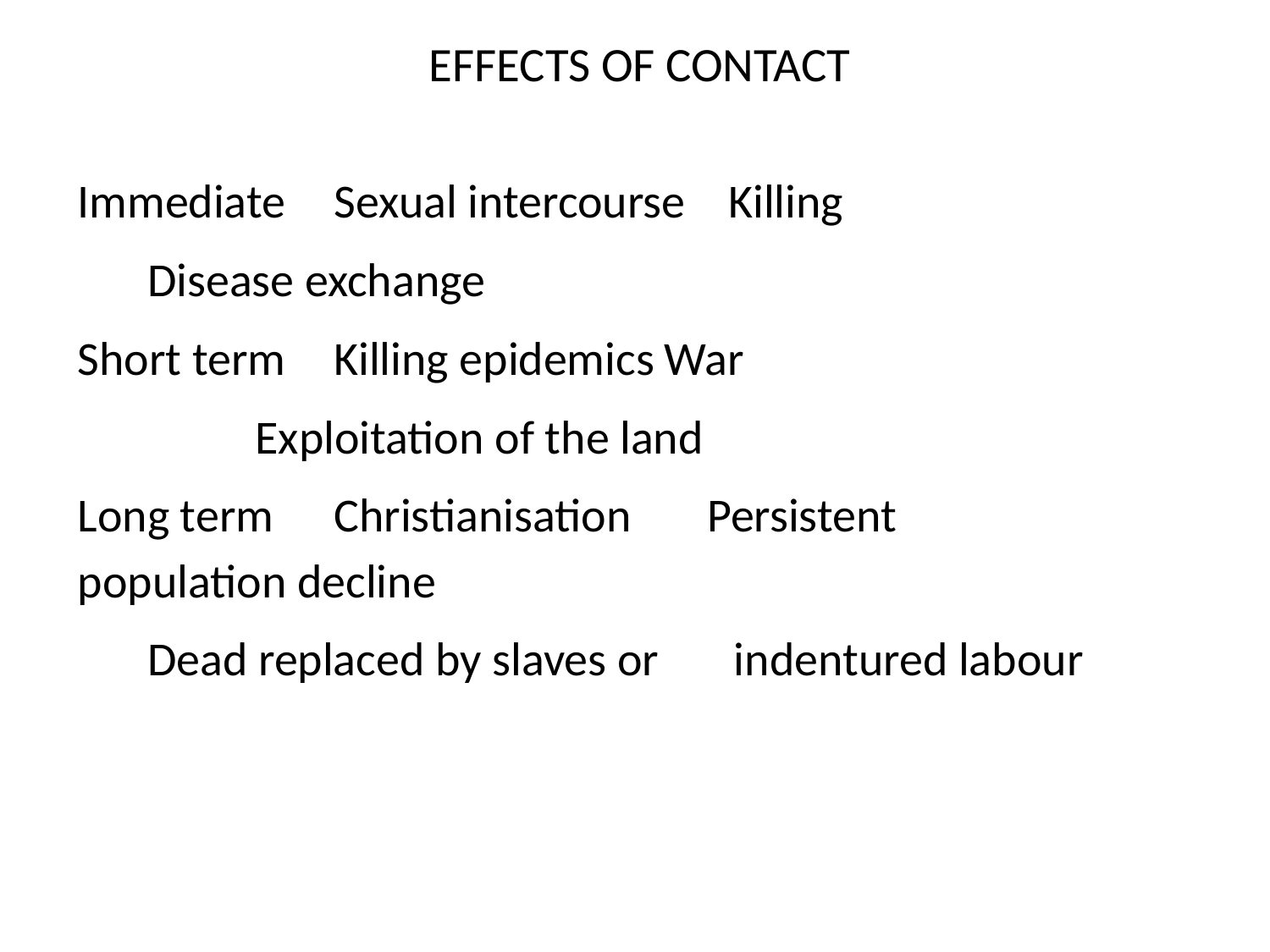

# EFFECTS OF CONTACT
Immediate	    Sexual intercourse    Killing
		    Disease exchange
Short term	    Killing epidemics	War
	              Exploitation of the land
Long term	    Christianisation 				    Persistent population decline
		    Dead replaced by slaves or 		    indentured labour